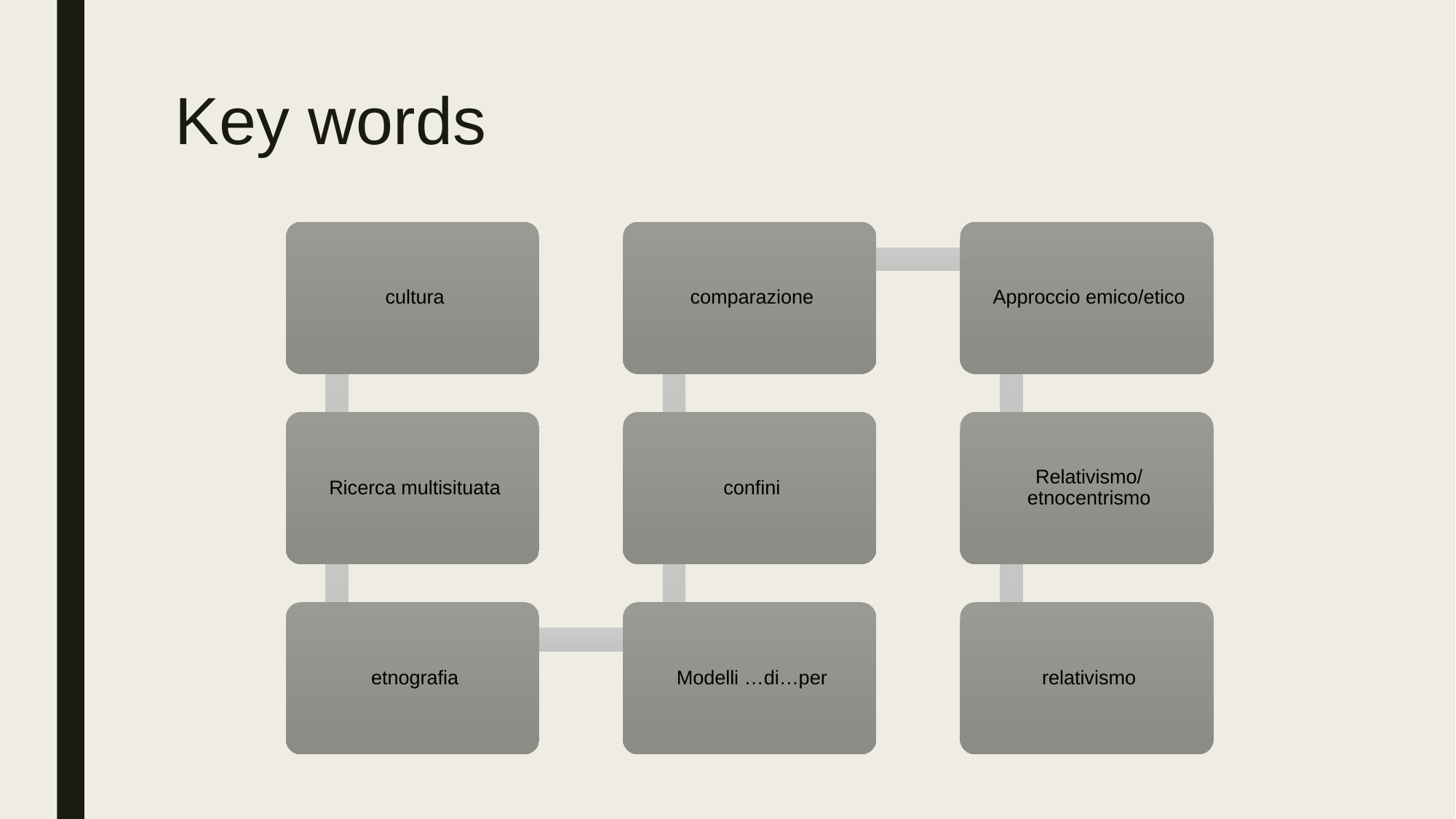

# Key words
cultura
Ricerca multisituata
etnografia
Modelli …di…per
confini
comparazione
Approccio emico/etico
Relativismo/etnocentrismo
relativismo